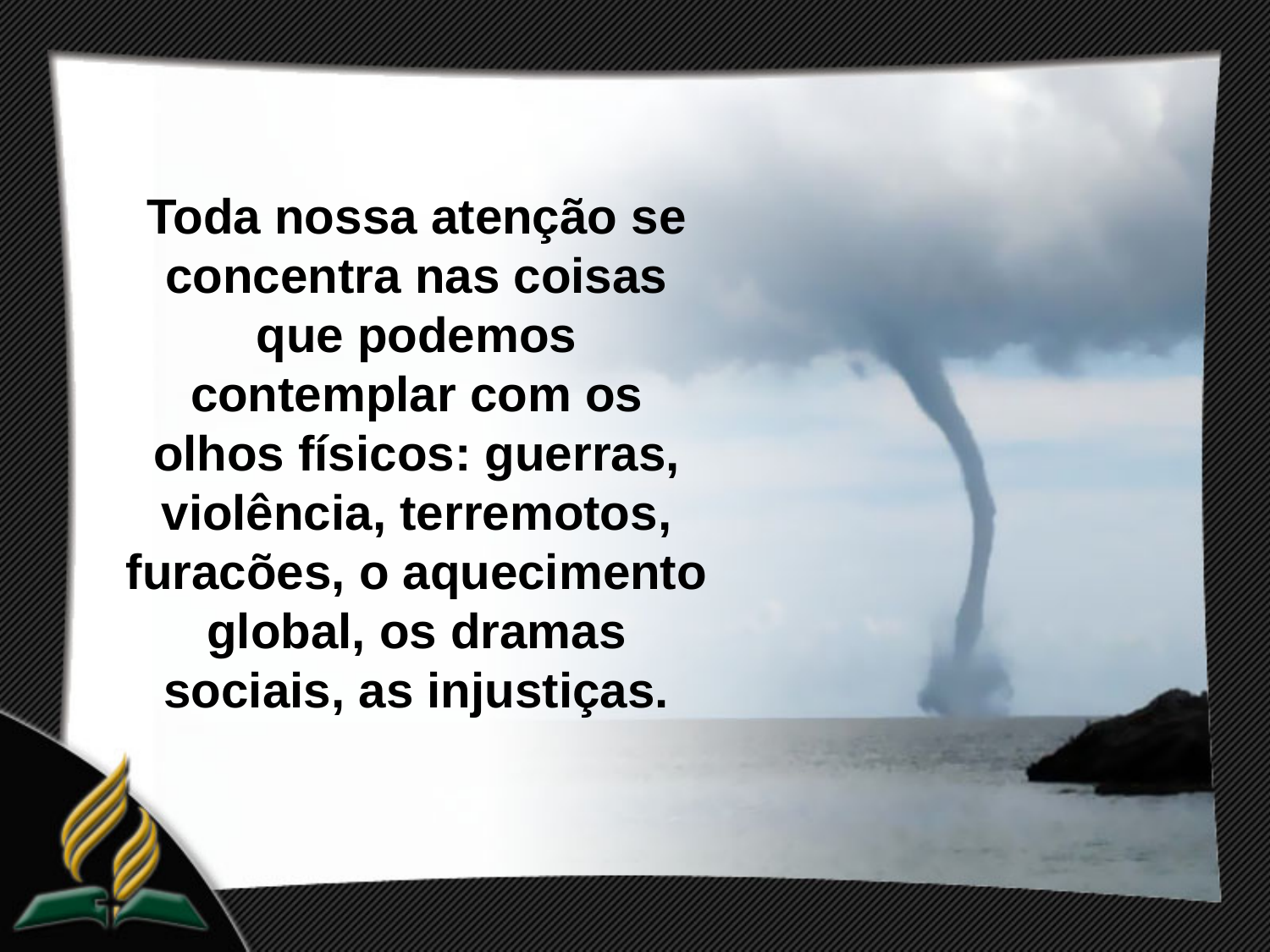

Toda nossa atenção se concentra nas coisas que podemos contemplar com os olhos físicos: guerras, violência, terremotos, furacões, o aquecimento global, os dramas sociais, as injustiças.